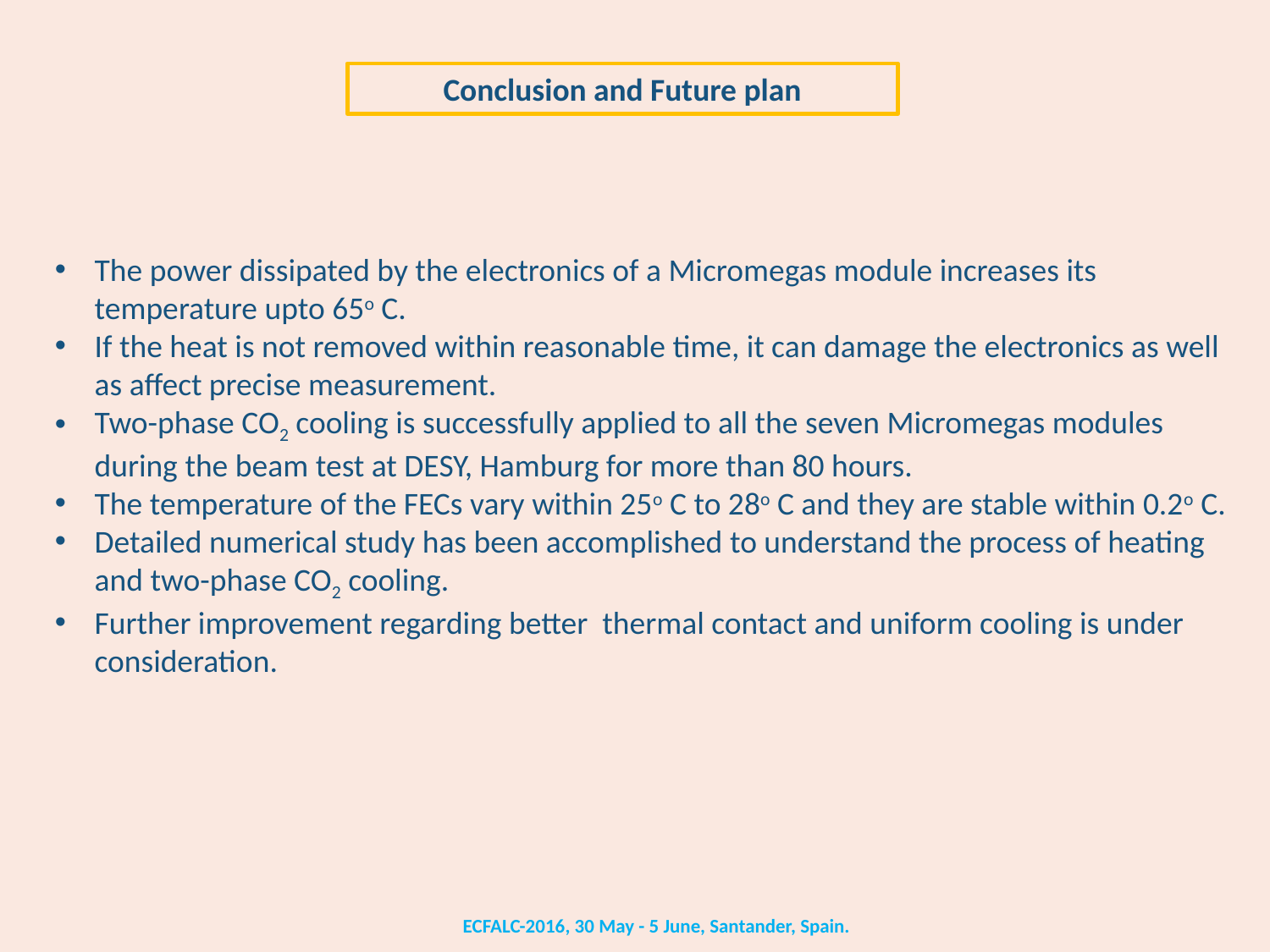

Conclusion and Future plan
The power dissipated by the electronics of a Micromegas module increases its temperature upto 65o C.
If the heat is not removed within reasonable time, it can damage the electronics as well as affect precise measurement.
Two-phase CO2 cooling is successfully applied to all the seven Micromegas modules during the beam test at DESY, Hamburg for more than 80 hours.
The temperature of the FECs vary within 25o C to 28o C and they are stable within 0.2o C.
Detailed numerical study has been accomplished to understand the process of heating and two-phase CO2 cooling.
Further improvement regarding better  thermal contact and uniform cooling is under consideration.
23
ECFALC-2016, 30 May - 5 June, Santander, Spain.